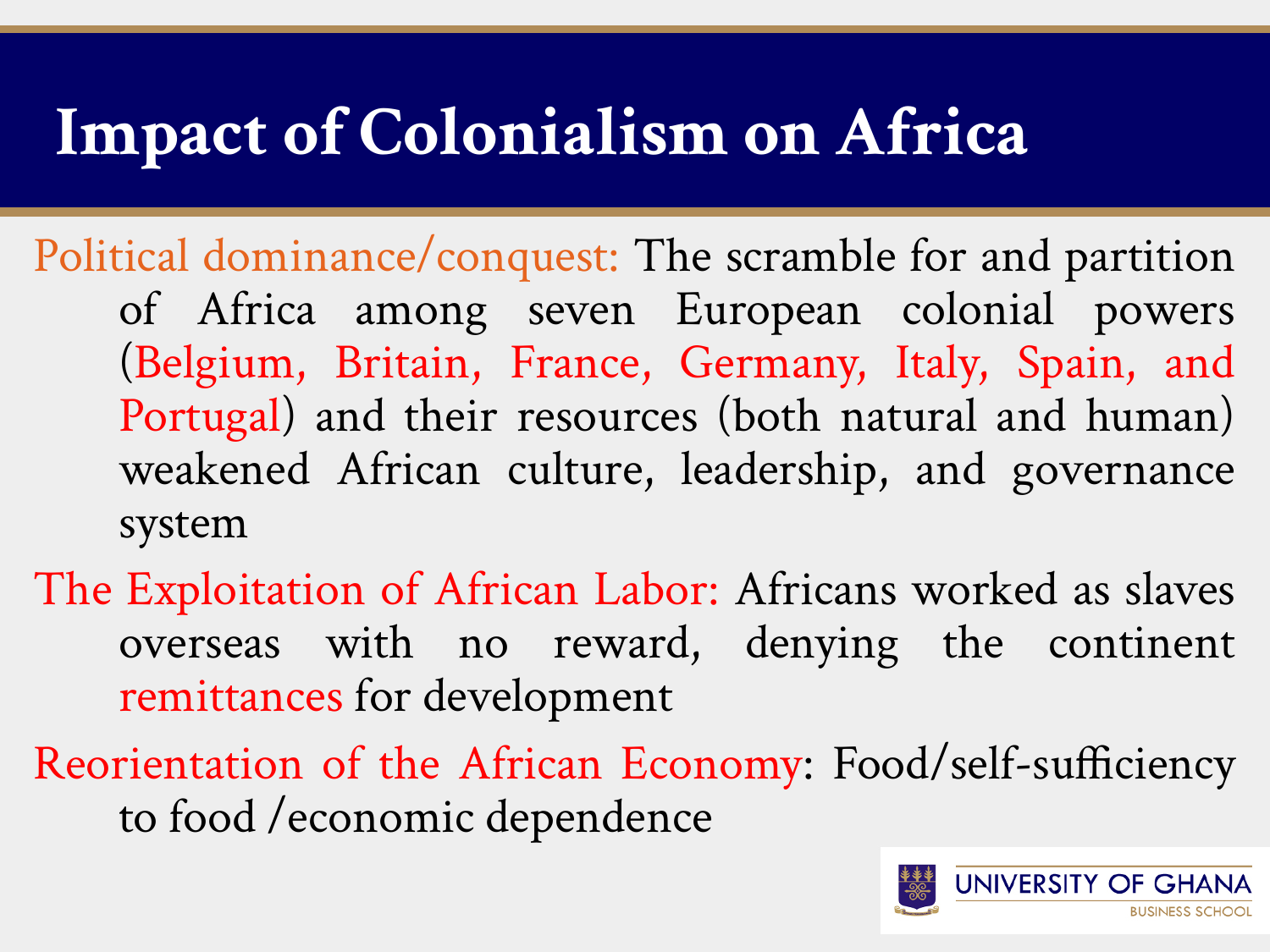

# Impact of Colonialism on Africa
Political dominance/conquest: The scramble for and partition of Africa among seven European colonial powers (Belgium, Britain, France, Germany, Italy, Spain, and Portugal) and their resources (both natural and human) weakened African culture, leadership, and governance system
The Exploitation of African Labor: Africans worked as slaves overseas with no reward, denying the continent remittances for development
Reorientation of the African Economy: Food/self-sufficiency to food /economic dependence